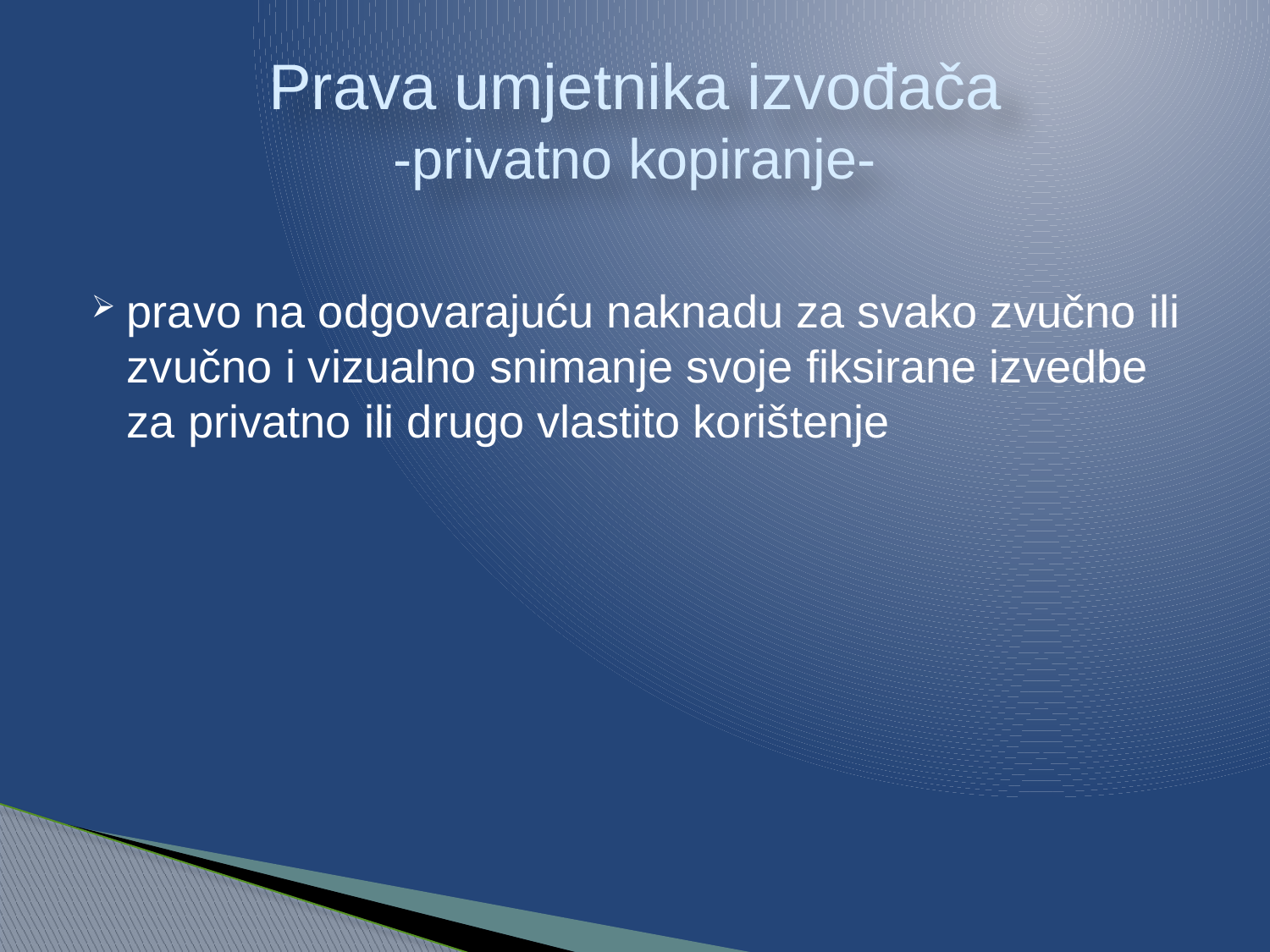

# Prava umjetnika izvođača -privatno kopiranje-
pravo na odgovarajuću naknadu za svako zvučno ili zvučno i vizualno snimanje svoje fiksirane izvedbe za privatno ili drugo vlastito korištenje